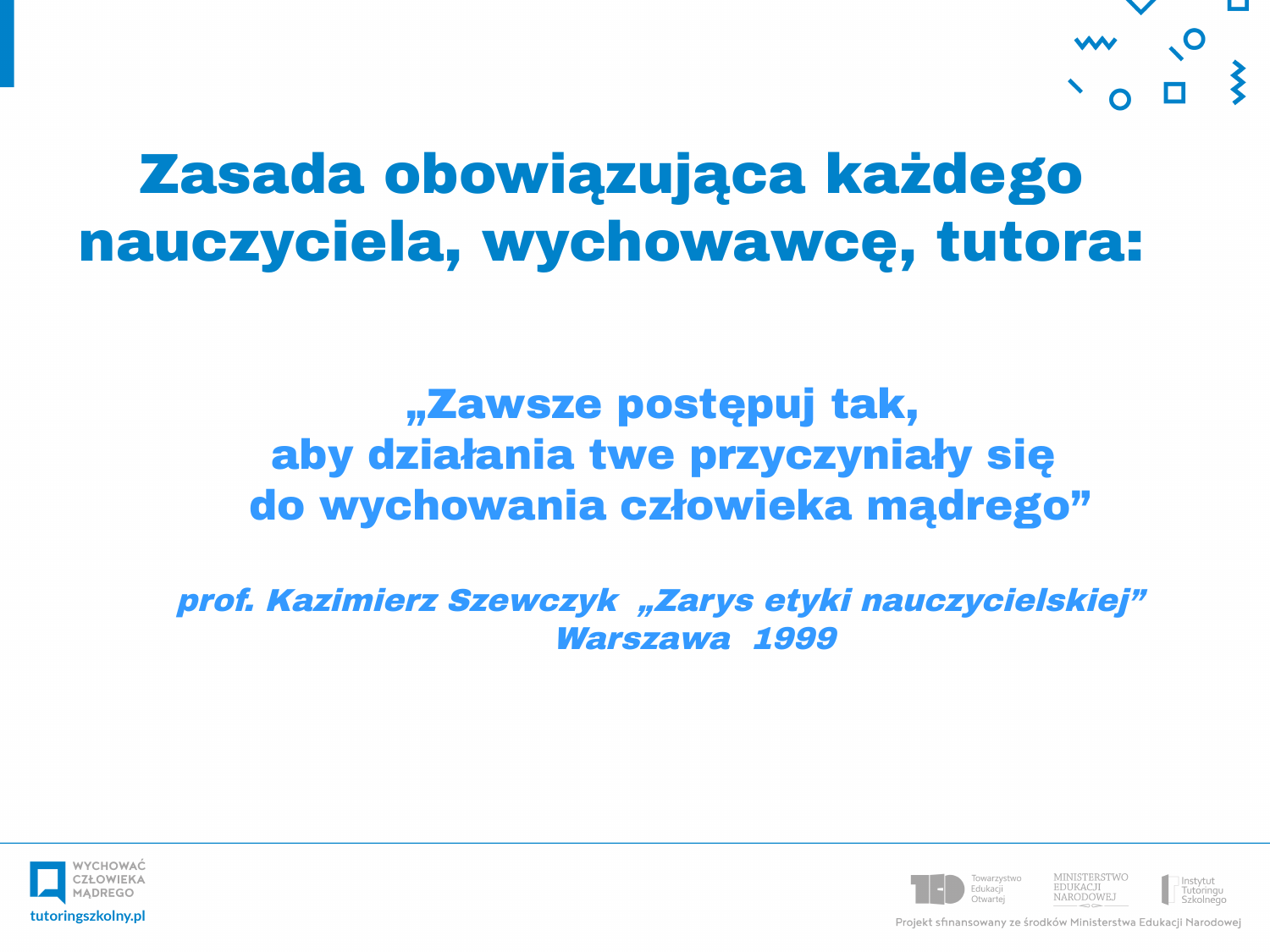

Zasada obowiązująca każdego nauczyciela, wychowawcę, tutora:
„Zawsze postępuj tak,
aby działania twe przyczyniały się
do wychowania człowieka mądrego”

prof. Kazimierz Szewczyk  „Zarys etyki nauczycielskiej”   Warszawa  1999